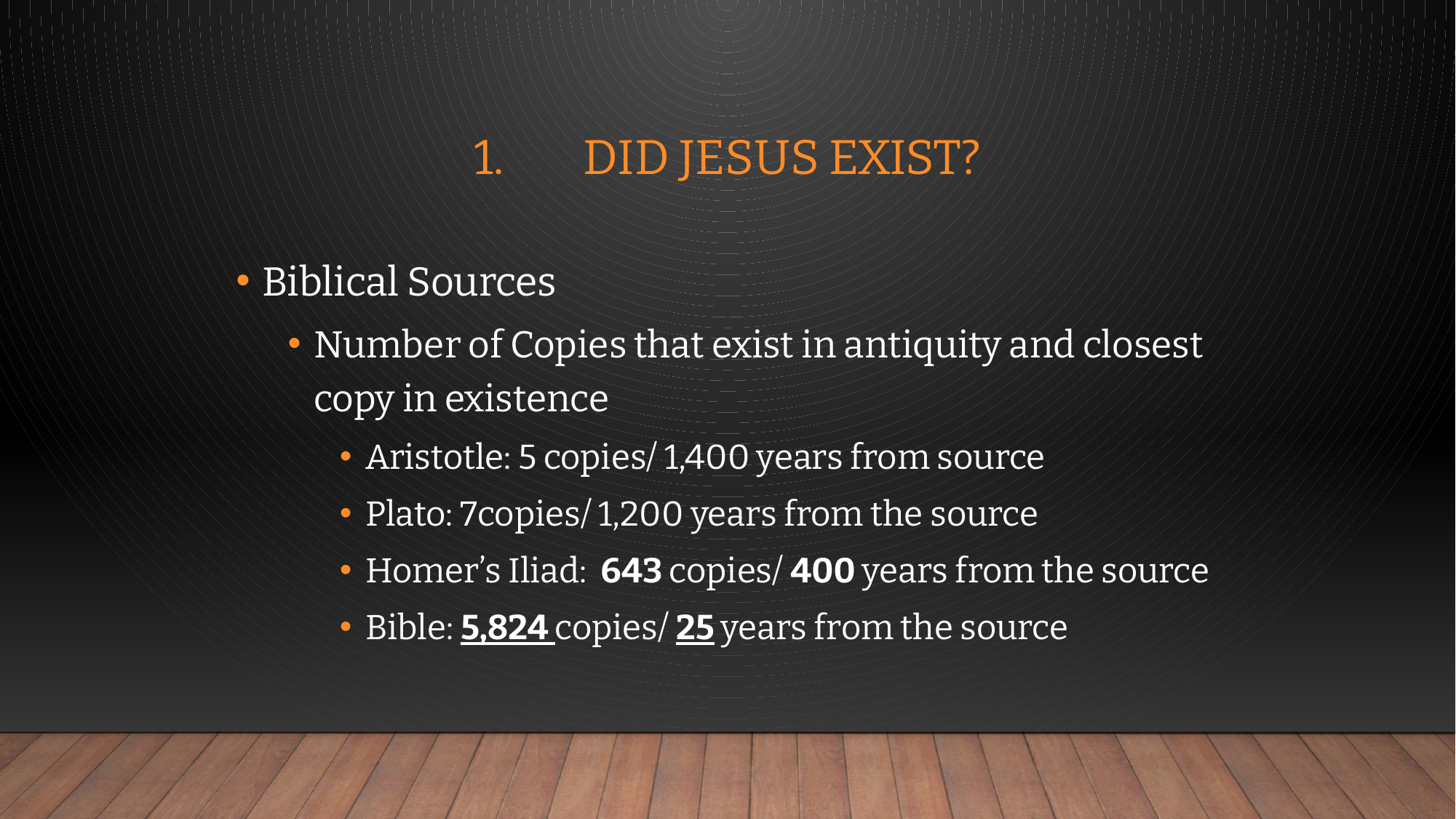

# 1.	Did Jesus Exist?
Biblical Sources
Number of Copies that exist in antiquity and closest copy in existence
Aristotle: 5 copies/ 1,400 years from source
Plato: 7copies/ 1,200 years from the source
Homer’s Iliad:  643 copies/ 400 years from the source
Bible: 5,824 copies/ 25 years from the source